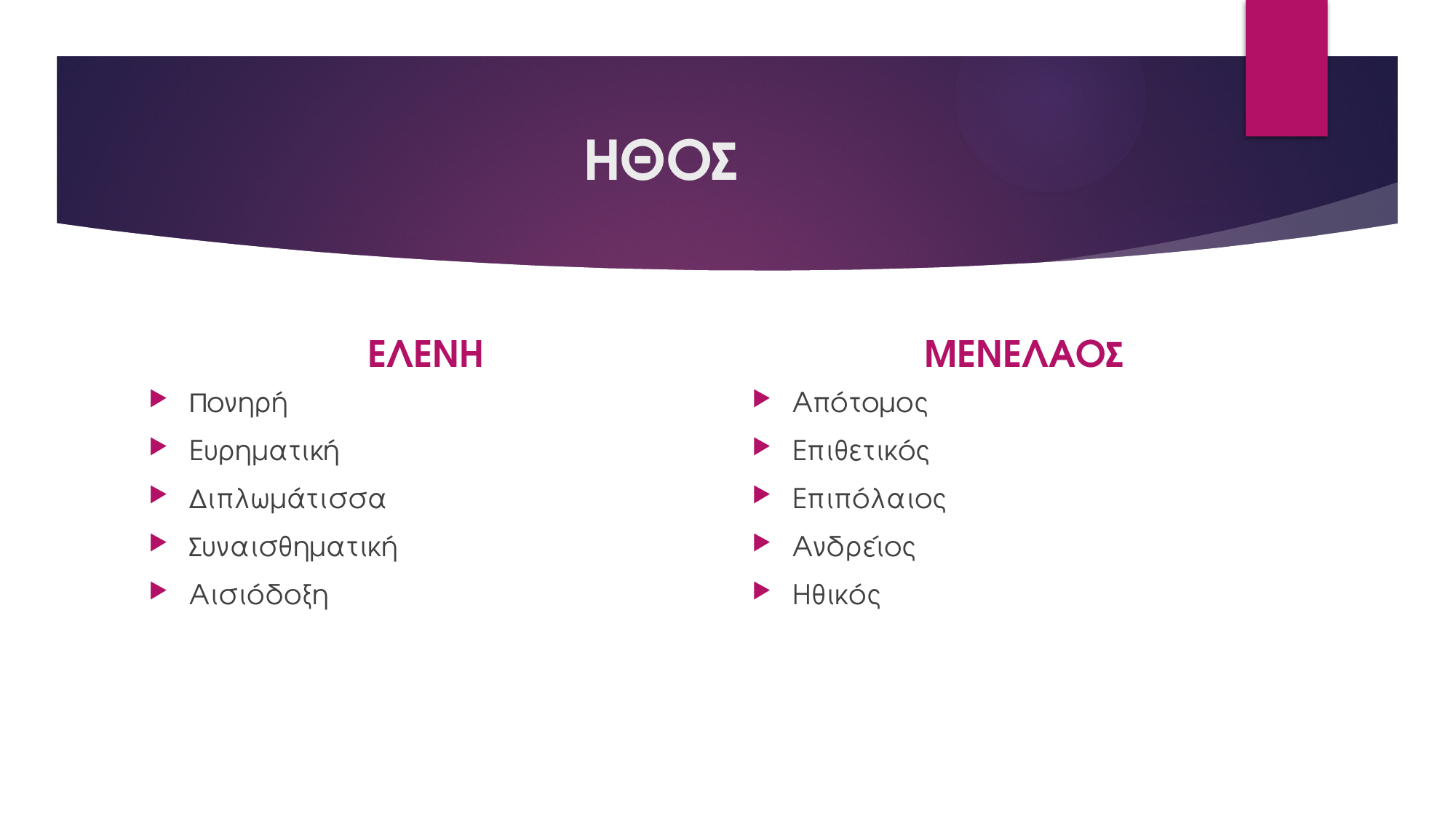

# ΗΘΟΣ
ΕΛΕΝΗ
ΜΕΝΕΛΑΟΣ
Πονηρή
Ευρηματική
Διπλωμάτισσα
Συναισθηματική
Αισιόδοξη
Απότομος
Επιθετικός
Επιπόλαιος
Ανδρείος
Ηθικός